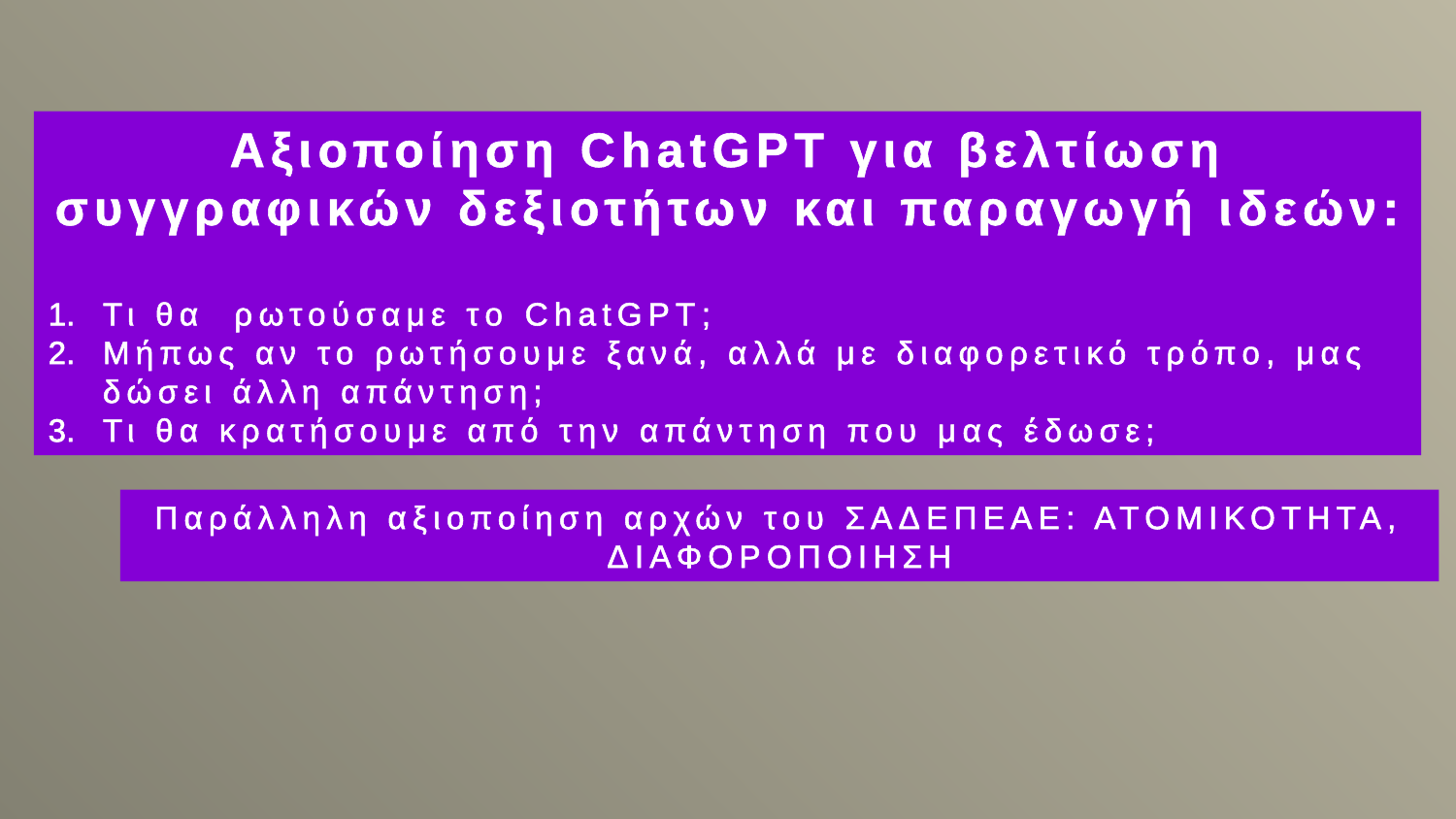

Αξιοποίηση ChatGPT για βελτίωση συγγραφικών δεξιοτήτων και παραγωγή ιδεών:

Τι θα  ρωτούσαμε το ChatGPT;
Μήπως αν το ρωτήσουμε ξανά, αλλά με διαφορετικό τρόπο, μας δώσει άλλη απάντηση;
Τι θα κρατήσουμε από την απάντηση που μας έδωσε;
Παράλληλη αξιοποίηση αρχών του ΣΑΔΕΠΕΑΕ: ΑΤΟΜΙΚΟΤΗΤΑ, ΔΙΑΦΟΡΟΠΟΙΗΣΗ